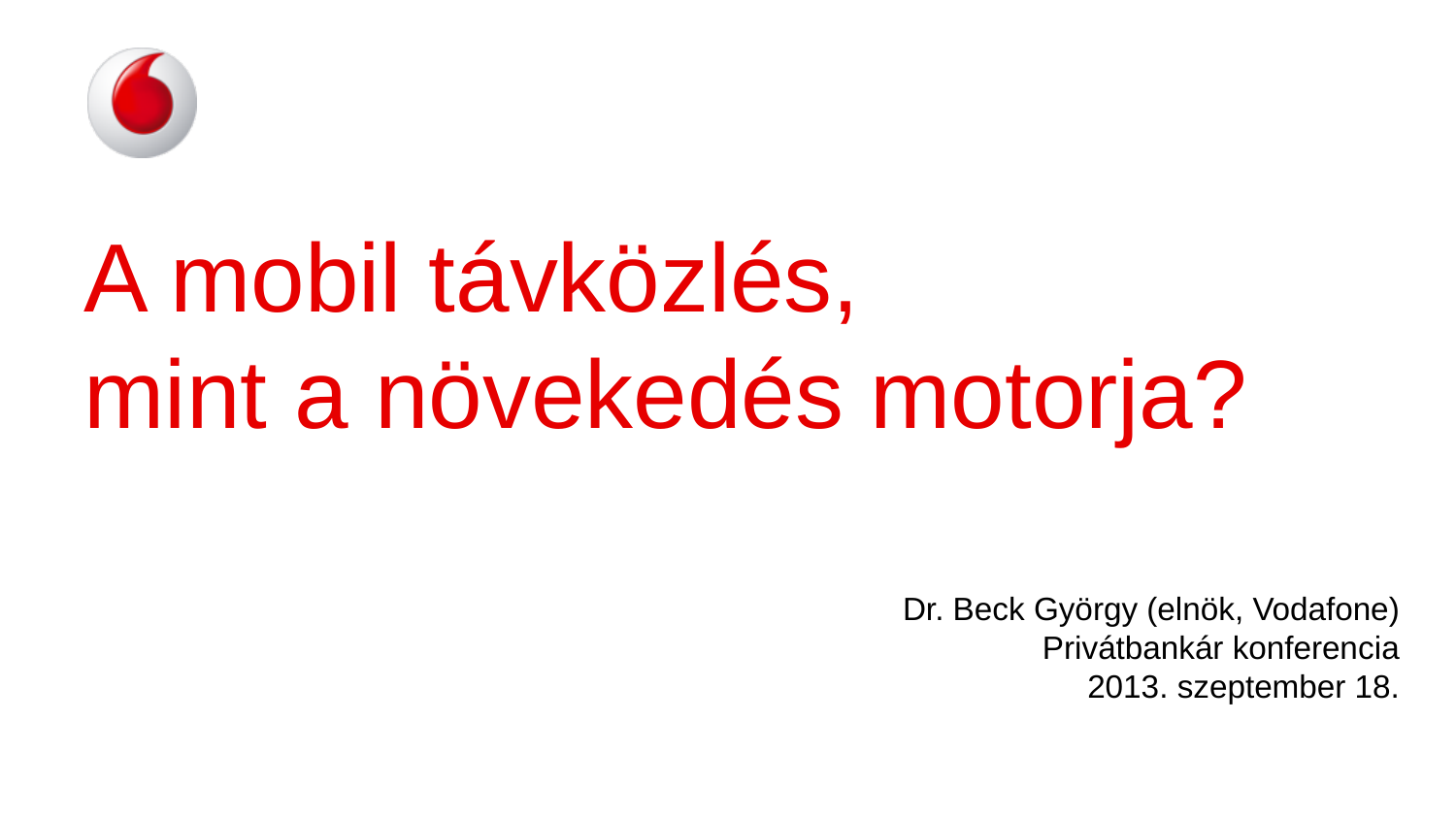

# A mobil távközlés, mint a növekedés motorja?
Dr. Beck György (elnök, Vodafone)
Privátbankár konferencia
2013. szeptember 18.